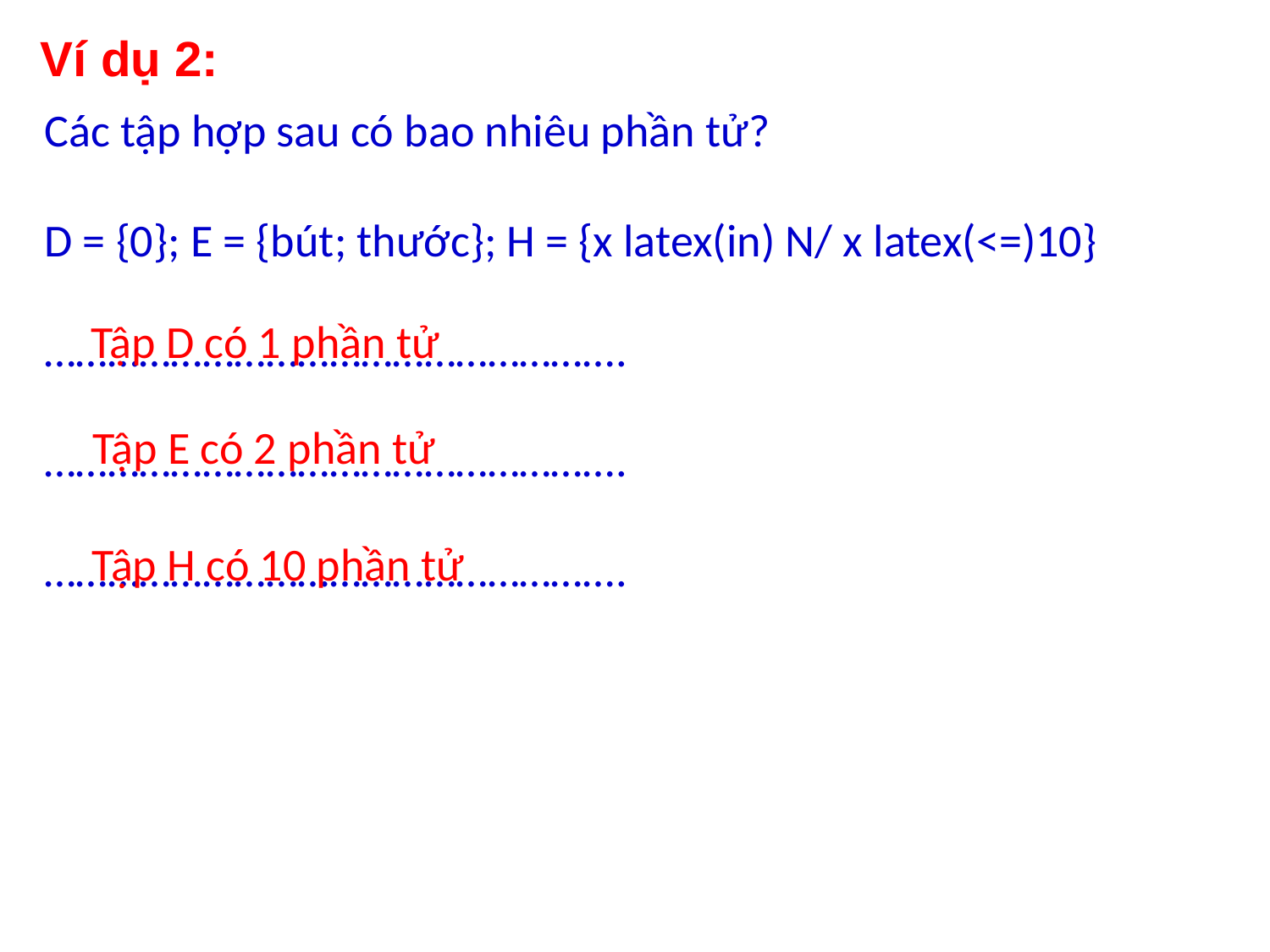

Ví dụ 2:
Các tập hợp sau có bao nhiêu phần tử?

D = {0}; E = {bút; thước}; H = {x latex(in) N/ x latex(<=)10}

……………………………………………….

……………………………………………….

……………………………………………….
Tập D có 1 phần tử
Tập E có 2 phần tử
Tập H có 10 phần tử